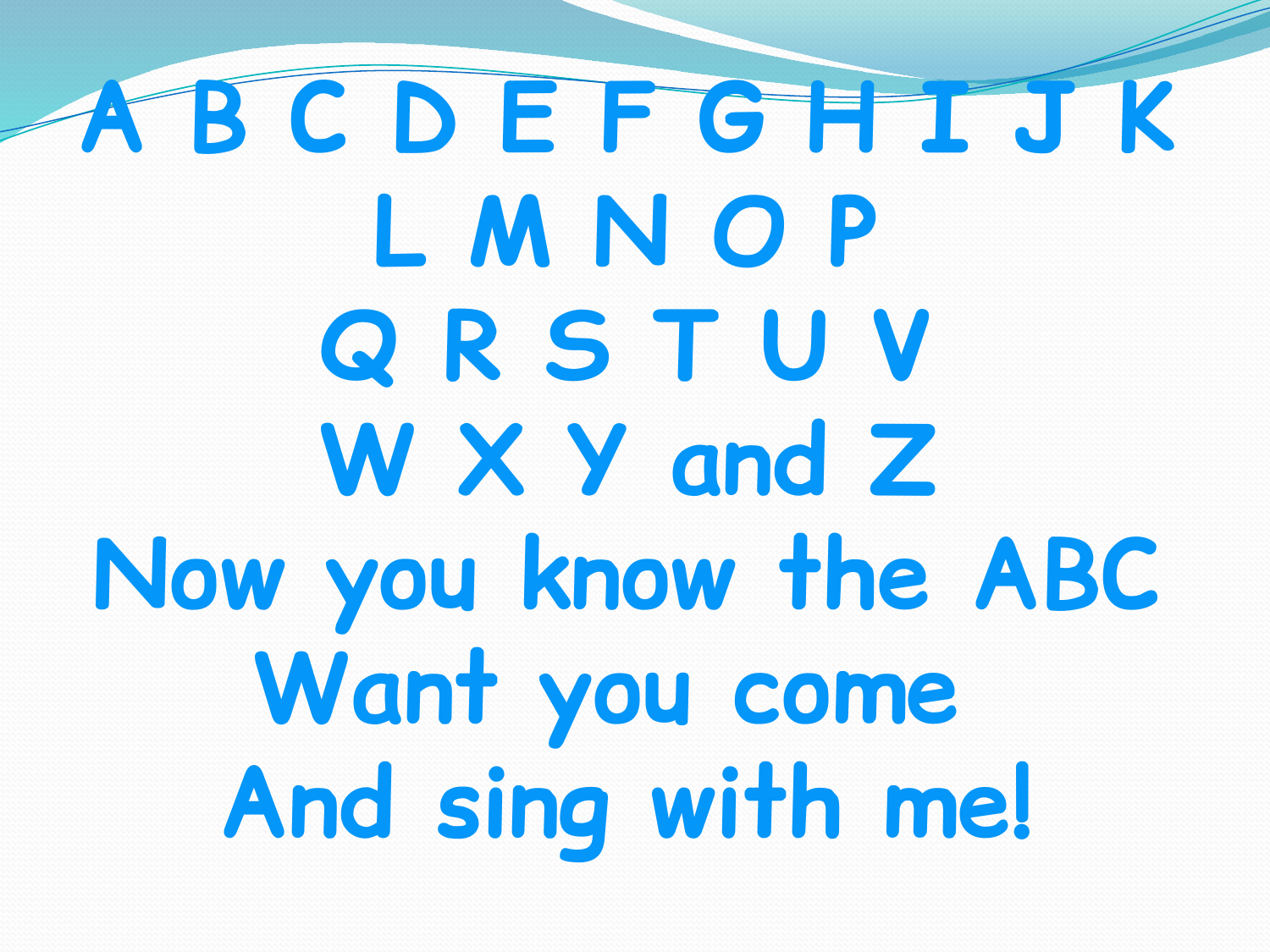

A B C D E F G H I J K
L M N O P
Q R S T U V
W X Y and Z
Now you know the ABC
Want you come
And sing with me!

#